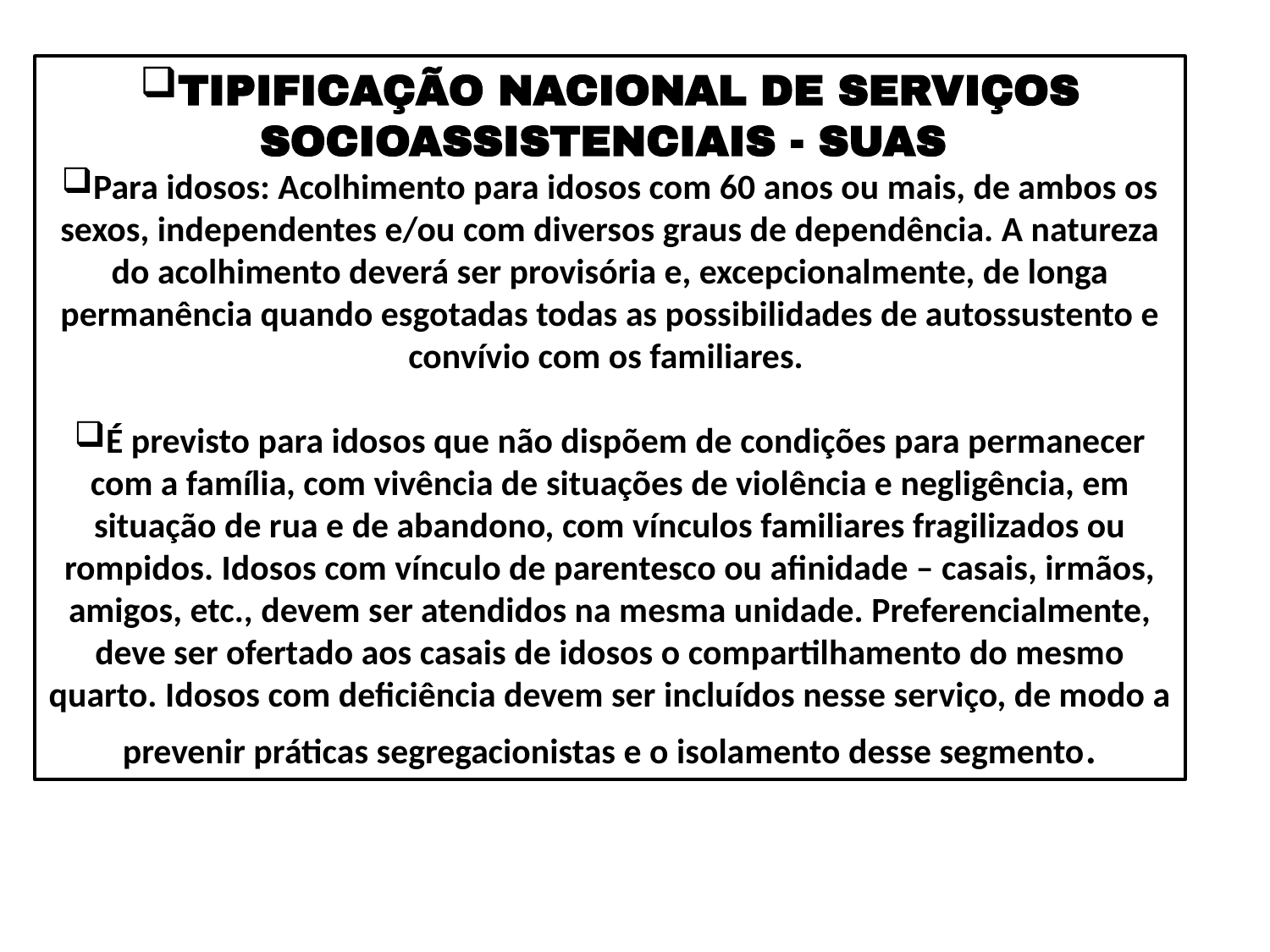

TIPIFICAÇÃO NACIONAL DE SERVIÇOS SOCIOASSISTENCIAIS - SUAS
Para idosos: Acolhimento para idosos com 60 anos ou mais, de ambos os sexos, independentes e/ou com diversos graus de dependência. A natureza do acolhimento deverá ser provisória e, excepcionalmente, de longa permanência quando esgotadas todas as possibilidades de autossustento e convívio com os familiares.

É previsto para idosos que não dispõem de condições para permanecer com a família, com vivência de situações de violência e negligência, em situação de rua e de abandono, com vínculos familiares fragilizados ou rompidos. Idosos com vínculo de parentesco ou afinidade – casais, irmãos, amigos, etc., devem ser atendidos na mesma unidade. Preferencialmente, deve ser ofertado aos casais de idosos o compartilhamento do mesmo quarto. Idosos com deficiência devem ser incluídos nesse serviço, de modo a prevenir práticas segregacionistas e o isolamento desse segmento.